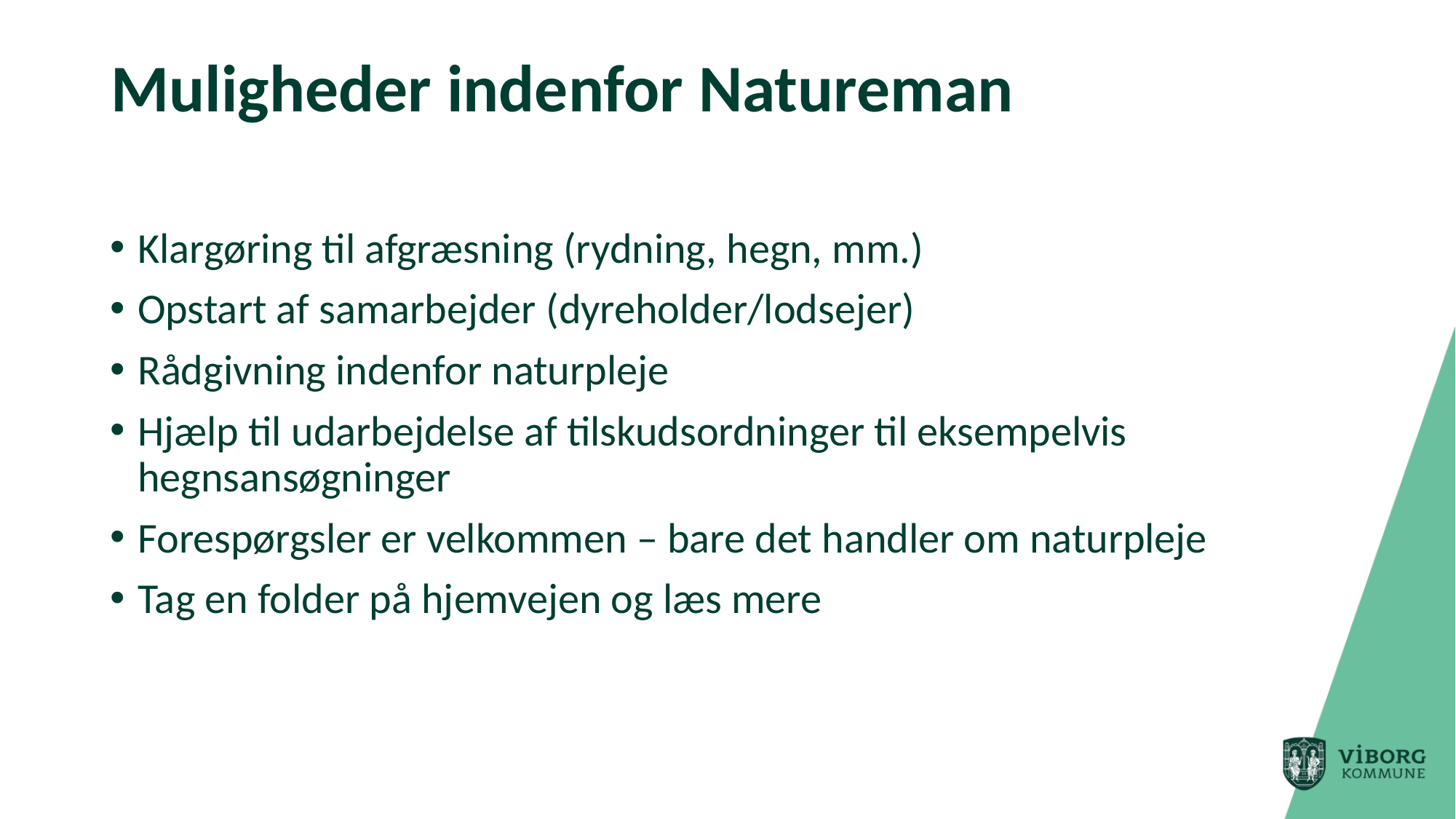

# Muligheder indenfor Natureman
Klargøring til afgræsning (rydning, hegn, mm.)
Opstart af samarbejder (dyreholder/lodsejer)
Rådgivning indenfor naturpleje
Hjælp til udarbejdelse af tilskudsordninger til eksempelvis hegnsansøgninger
Forespørgsler er velkommen – bare det handler om naturpleje
Tag en folder på hjemvejen og læs mere